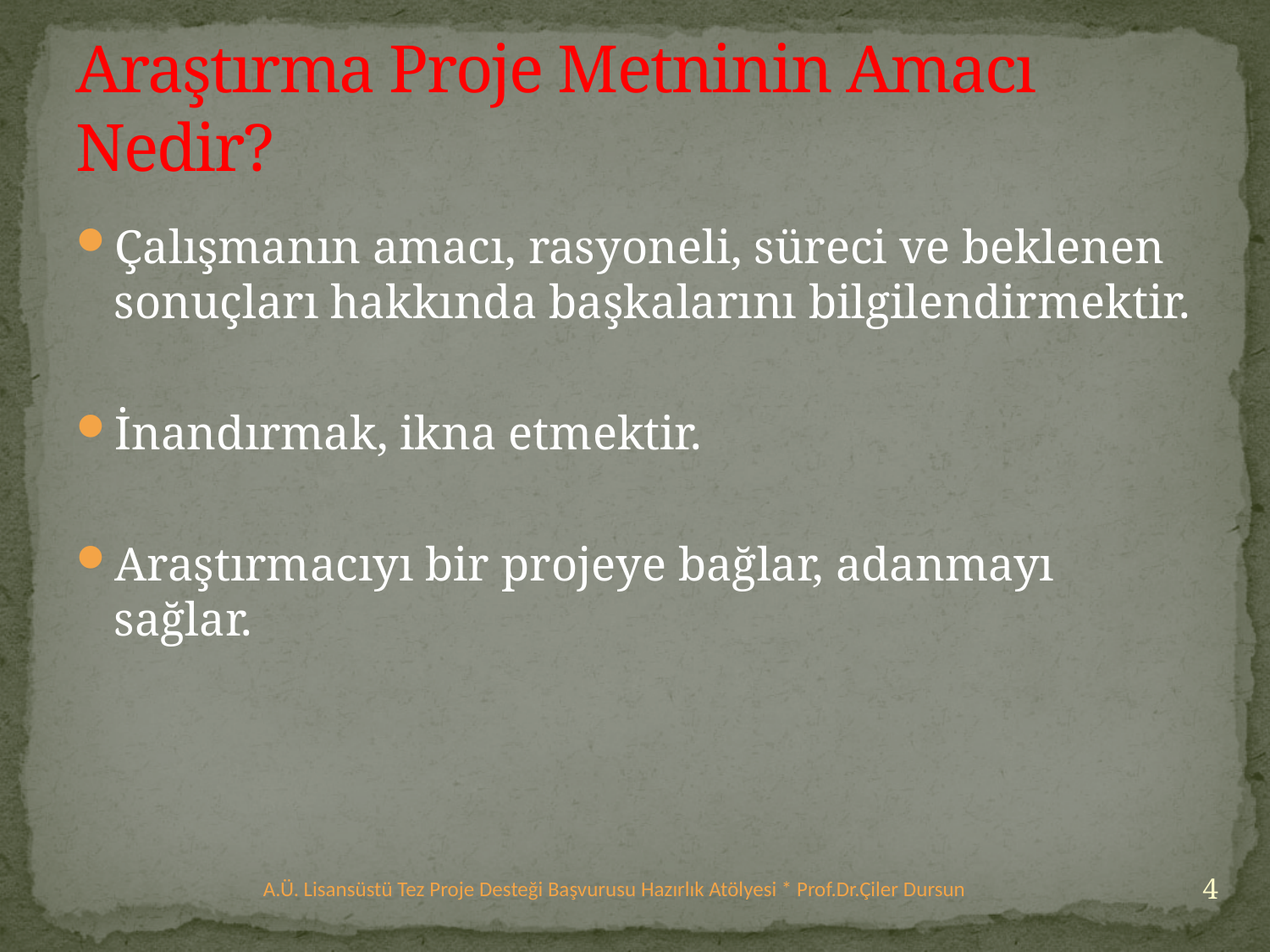

# Araştırma Proje Metninin Amacı Nedir?
Çalışmanın amacı, rasyoneli, süreci ve beklenen sonuçları hakkında başkalarını bilgilendirmektir.

İnandırmak, ikna etmektir.

Araştırmacıyı bir projeye bağlar, adanmayı sağlar.
4
A.Ü. Lisansüstü Tez Proje Desteği Başvurusu Hazırlık Atölyesi * Prof.Dr.Çiler Dursun